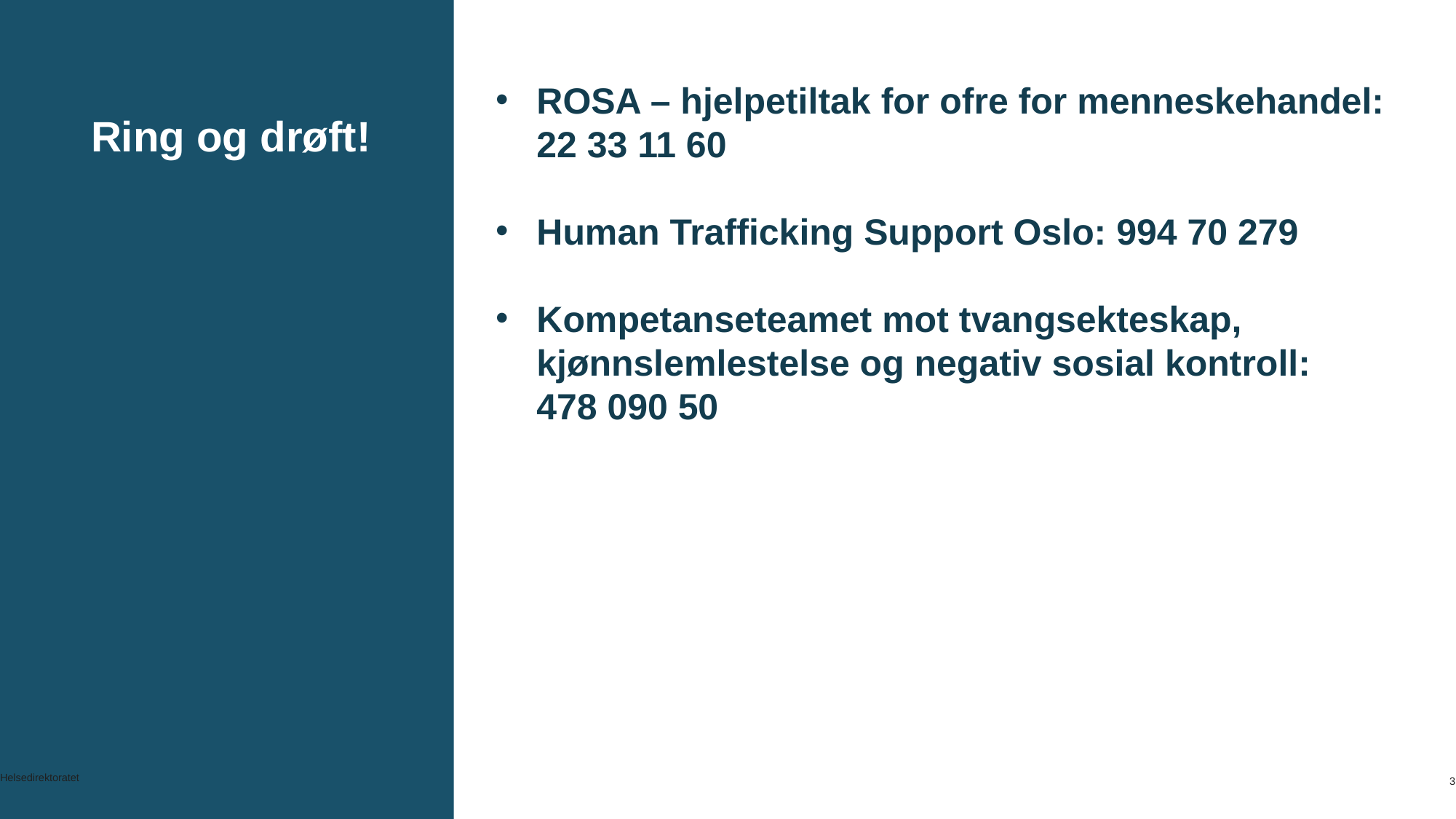

ROSA – hjelpetiltak for ofre for menneskehandel:  22 33 11 60

Human Trafficking Support Oslo: 994 70 279

Kompetanseteamet mot tvangsekteskap, kjønnslemlestelse og negativ sosial kontroll:
478 090 50

# Ring og drøft!
Helsedirektoratet
3